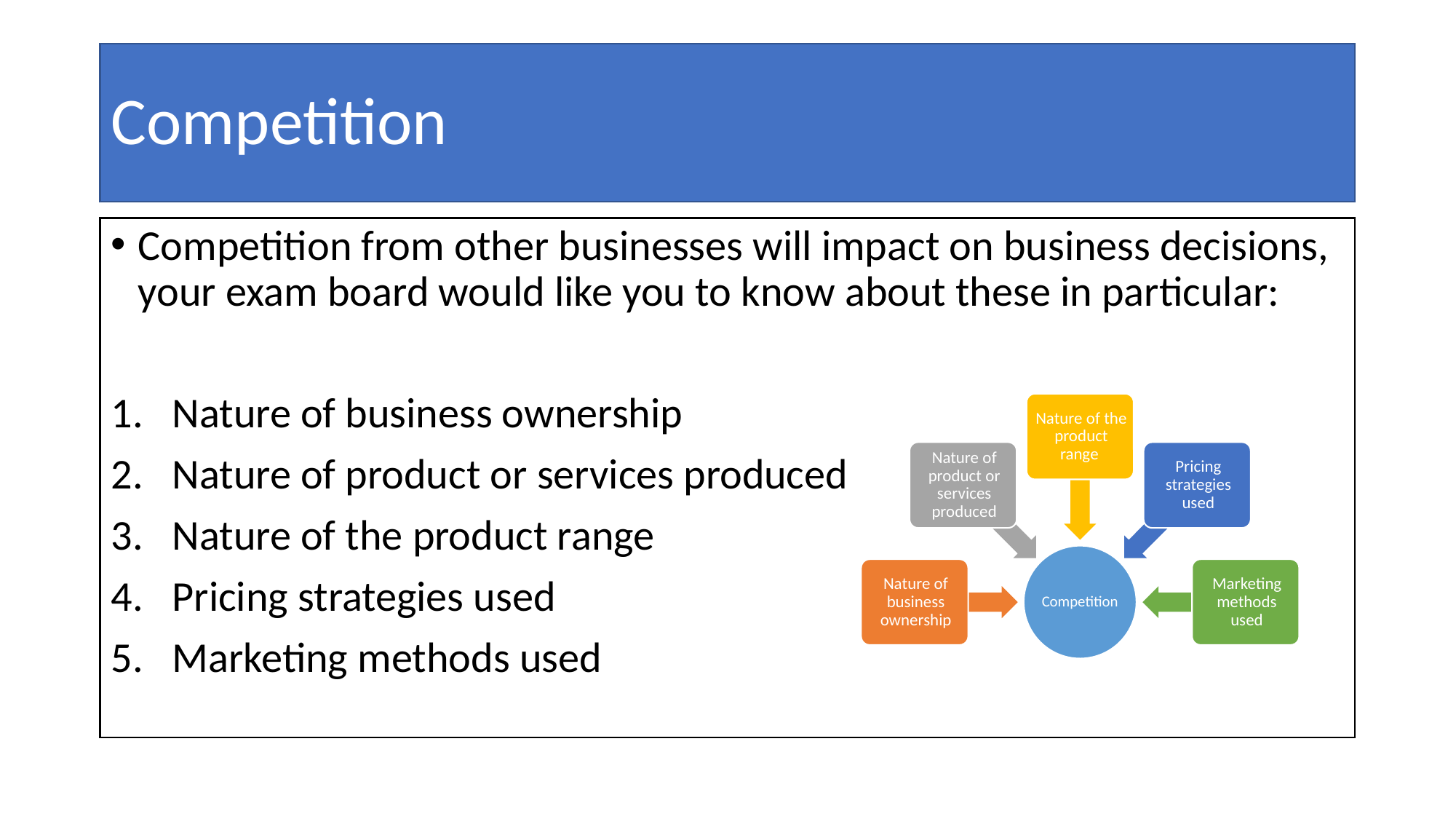

# Competition
Competition from other businesses will impact on business decisions, your exam board would like you to know about these in particular:

Nature of business ownership
Nature of product or services produced
Nature of the product range
Pricing strategies used
Marketing methods used
Competition
Nature of business ownership
Nature of product or services produced
Nature of the product range
Pricing strategies used
Marketing methods used